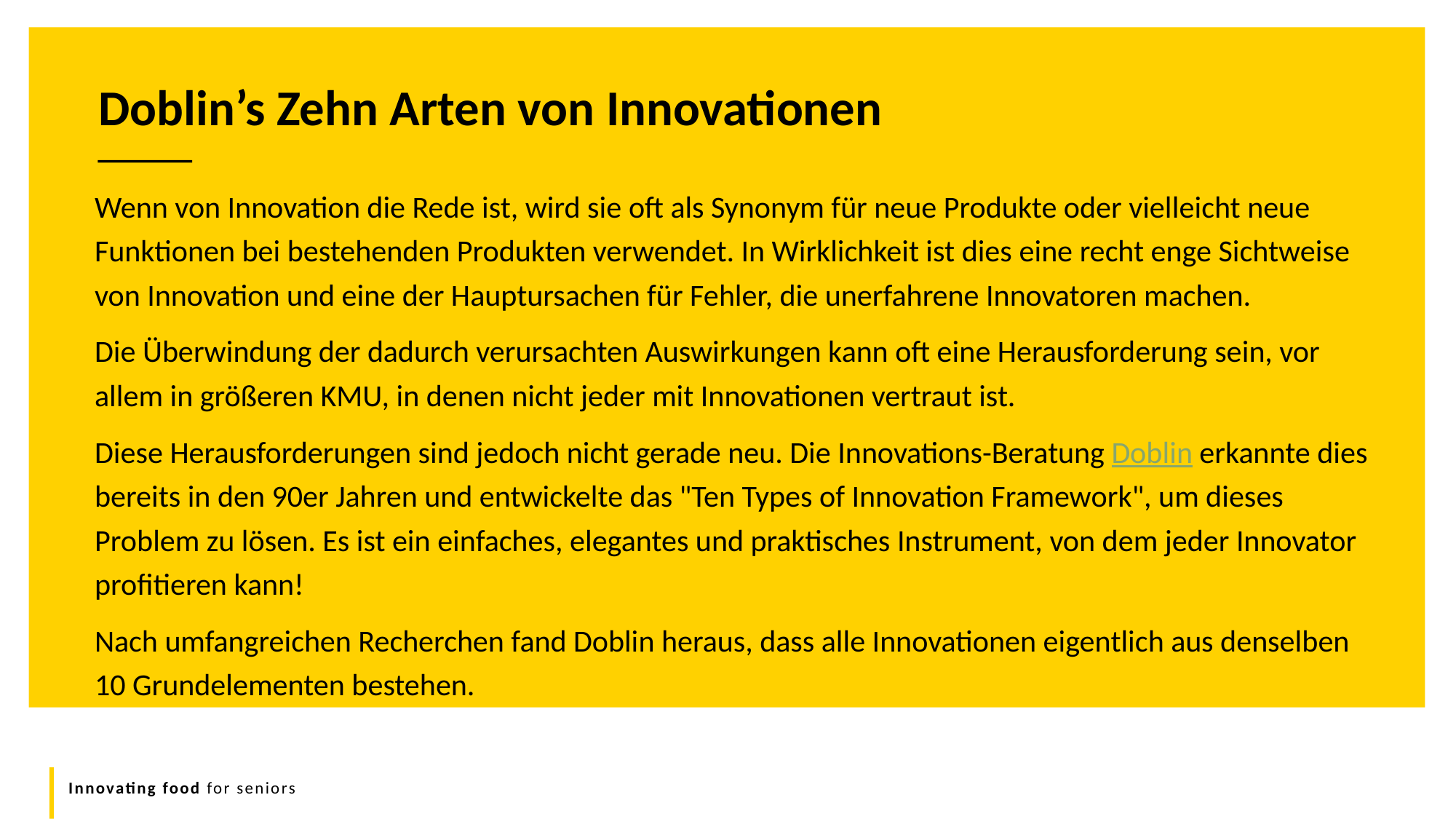

Doblin’s Zehn Arten von Innovationen
Wenn von Innovation die Rede ist, wird sie oft als Synonym für neue Produkte oder vielleicht neue Funktionen bei bestehenden Produkten verwendet. In Wirklichkeit ist dies eine recht enge Sichtweise von Innovation und eine der Hauptursachen für Fehler, die unerfahrene Innovatoren machen.
Die Überwindung der dadurch verursachten Auswirkungen kann oft eine Herausforderung sein, vor allem in größeren KMU, in denen nicht jeder mit Innovationen vertraut ist.
Diese Herausforderungen sind jedoch nicht gerade neu. Die Innovations-Beratung Doblin erkannte dies bereits in den 90er Jahren und entwickelte das "Ten Types of Innovation Framework", um dieses Problem zu lösen. Es ist ein einfaches, elegantes und praktisches Instrument, von dem jeder Innovator profitieren kann!
Nach umfangreichen Recherchen fand Doblin heraus, dass alle Innovationen eigentlich aus denselben 10 Grundelementen bestehen.